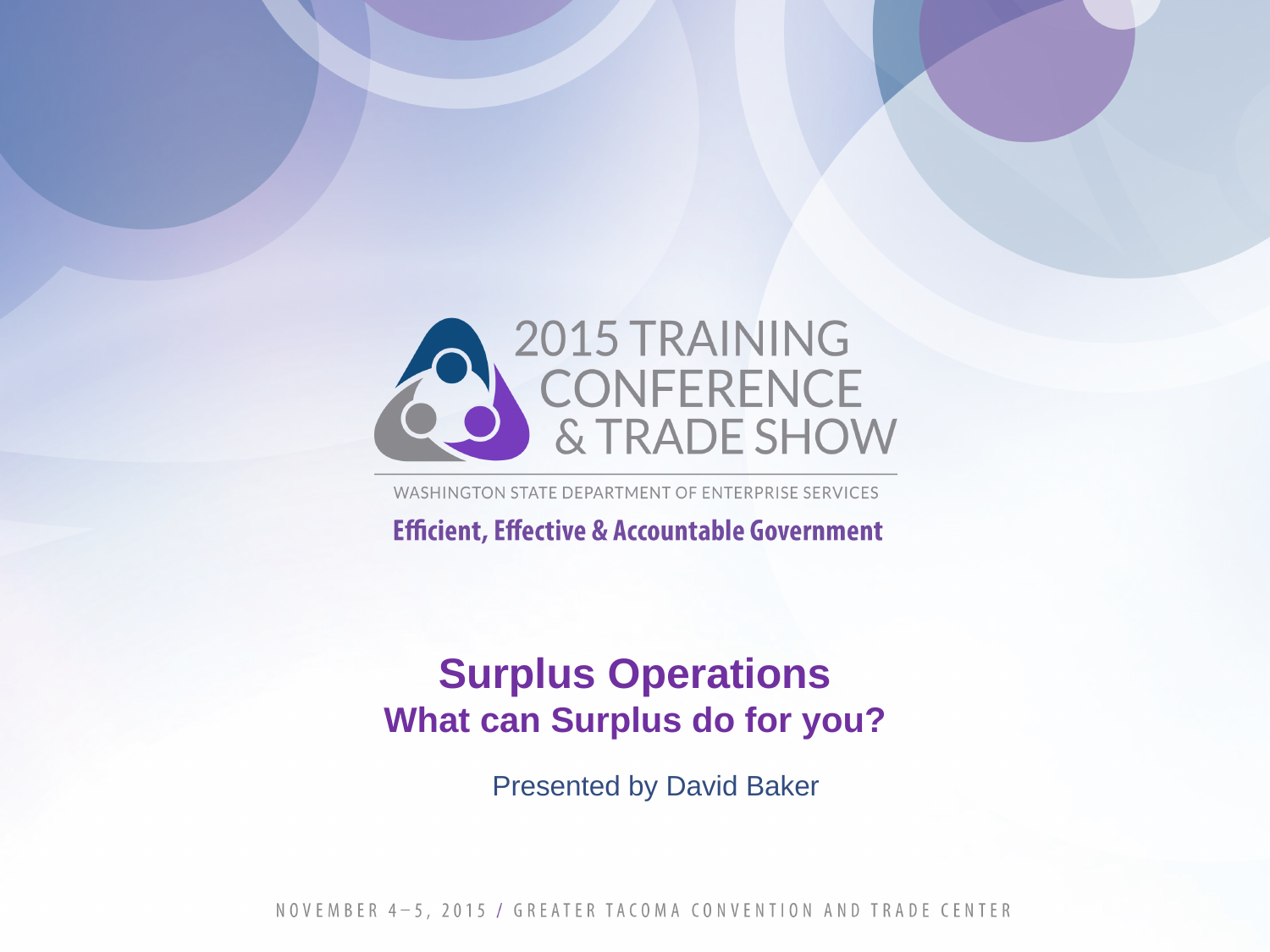

# Surplus Operations What can Surplus do for you?
Presented by David Baker